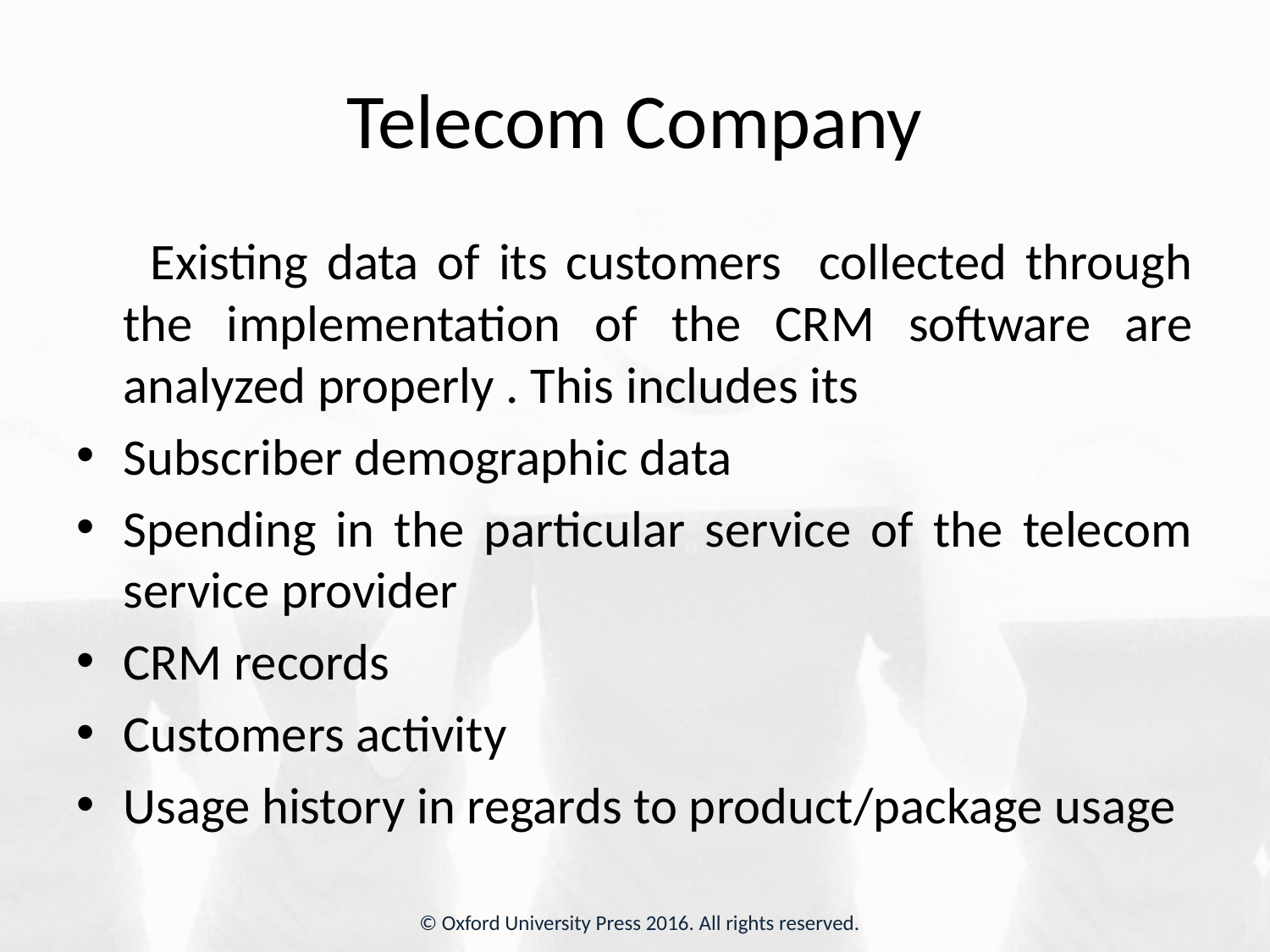

# Telecom Company
    Existing data of its customers  collected through the implementation of the CRM software are analyzed properly . This includes its
Subscriber demographic data
Spending in the particular service of the telecom service provider
CRM records
Customers activity
Usage history in regards to product/package usage

© Oxford University Press 2016. All rights reserved.